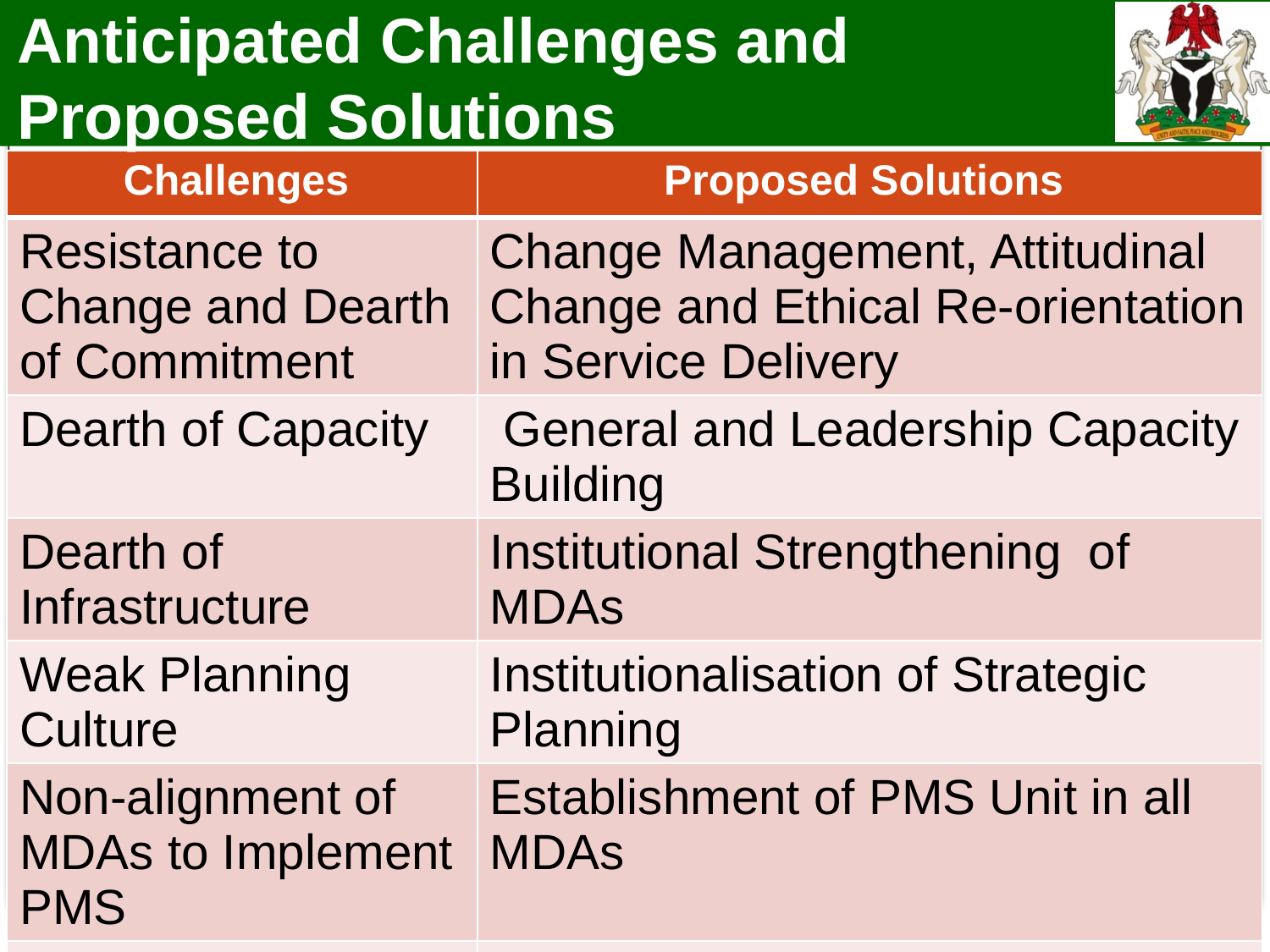

# Anticipated Challenges and Proposed Solutions
| Challenges | Proposed Solutions |
| --- | --- |
| Resistance to Change and Dearth of Commitment | Change Management, Attitudinal Change and Ethical Re-orientation in Service Delivery |
| Dearth of Capacity | General and Leadership Capacity Building |
| Dearth of Infrastructure | Institutional Strengthening of MDAs |
| Weak Planning Culture | Institutionalisation of Strategic Planning |
| Non-alignment of MDAs to Implement PMS | Establishment of PMS Unit in all MDAs |
| Deficient Job Description | Development of competency catalogue |